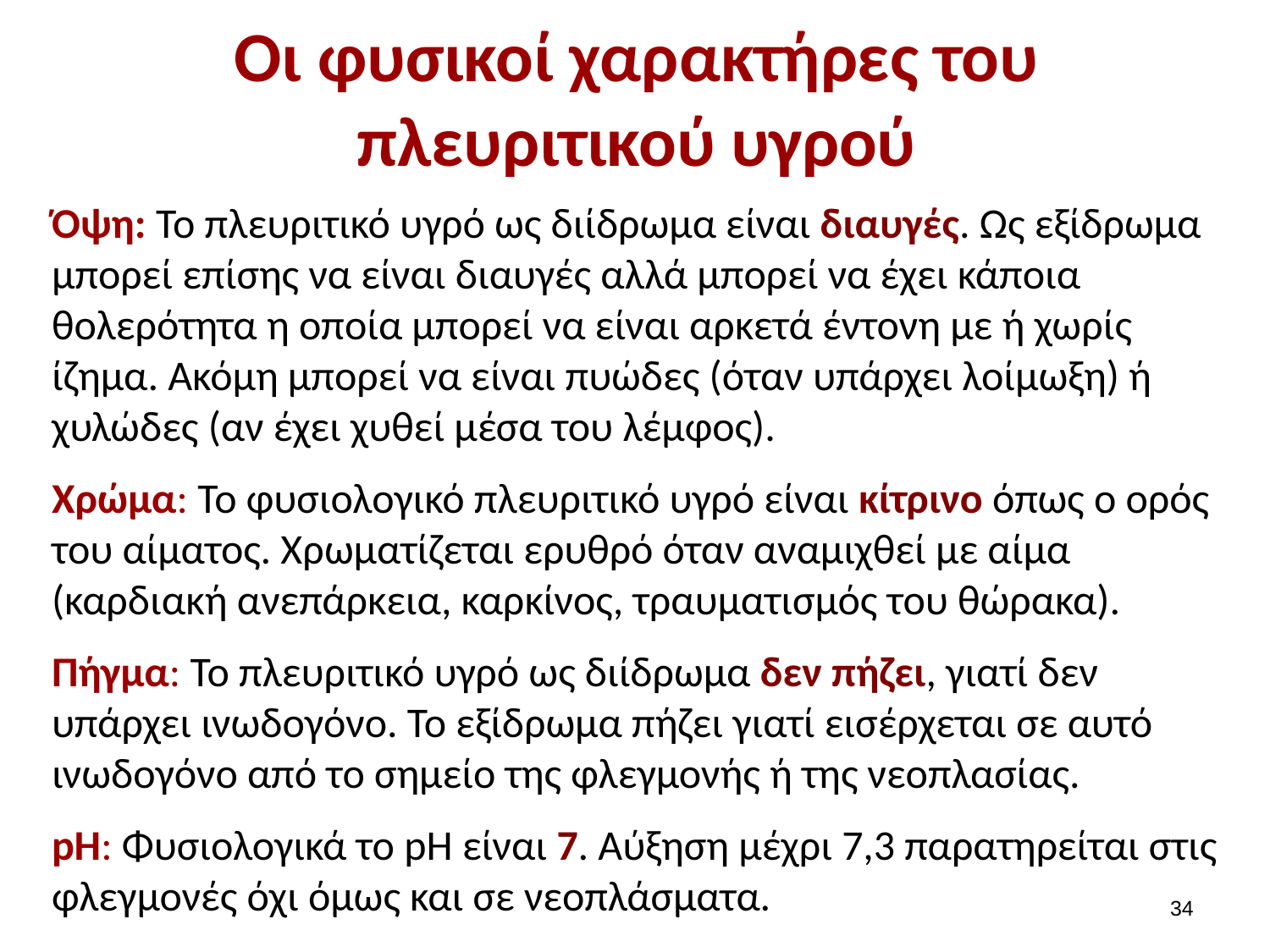

# Οι φυσικοί χαρακτήρες του πλευριτικού υγρού
Όψη: Το πλευριτικό υγρό ως διίδρωμα είναι διαυγές. Ως εξίδρωμα μπορεί επίσης να είναι διαυγές αλλά μπορεί να έχει κάποια θολερότητα η οποία μπορεί να είναι αρκετά έντονη με ή χωρίς ίζημα. Ακόμη μπορεί να είναι πυώδες (όταν υπάρχει λοίμωξη) ή χυλώδες (αν έχει χυθεί μέσα του λέμφος).
Χρώμα: To φυσιολογικό πλευριτικό υγρό είναι κίτρινο όπως ο ορός του αίματος. Χρωματίζεται ερυθρό όταν αναμιχθεί με αίμα (καρδιακή ανεπάρκεια, καρκίνος, τραυματισμός του θώρακα).
Πήγμα: Το πλευριτικό υγρό ως διίδρωμα δεν πήζει, γιατί δεν υπάρχει ινωδογόνο. Το εξίδρωμα πήζει γιατί εισέρχεται σε αυτό ινωδογόνο από το σημείο της φλεγμονής ή της νεοπλασίας.
pH: Φυσιολογικά το pH είναι 7. Αύξηση μέχρι 7,3 παρατηρείται στις φλεγμονές όχι όμως και σε νεοπλάσματα.
34